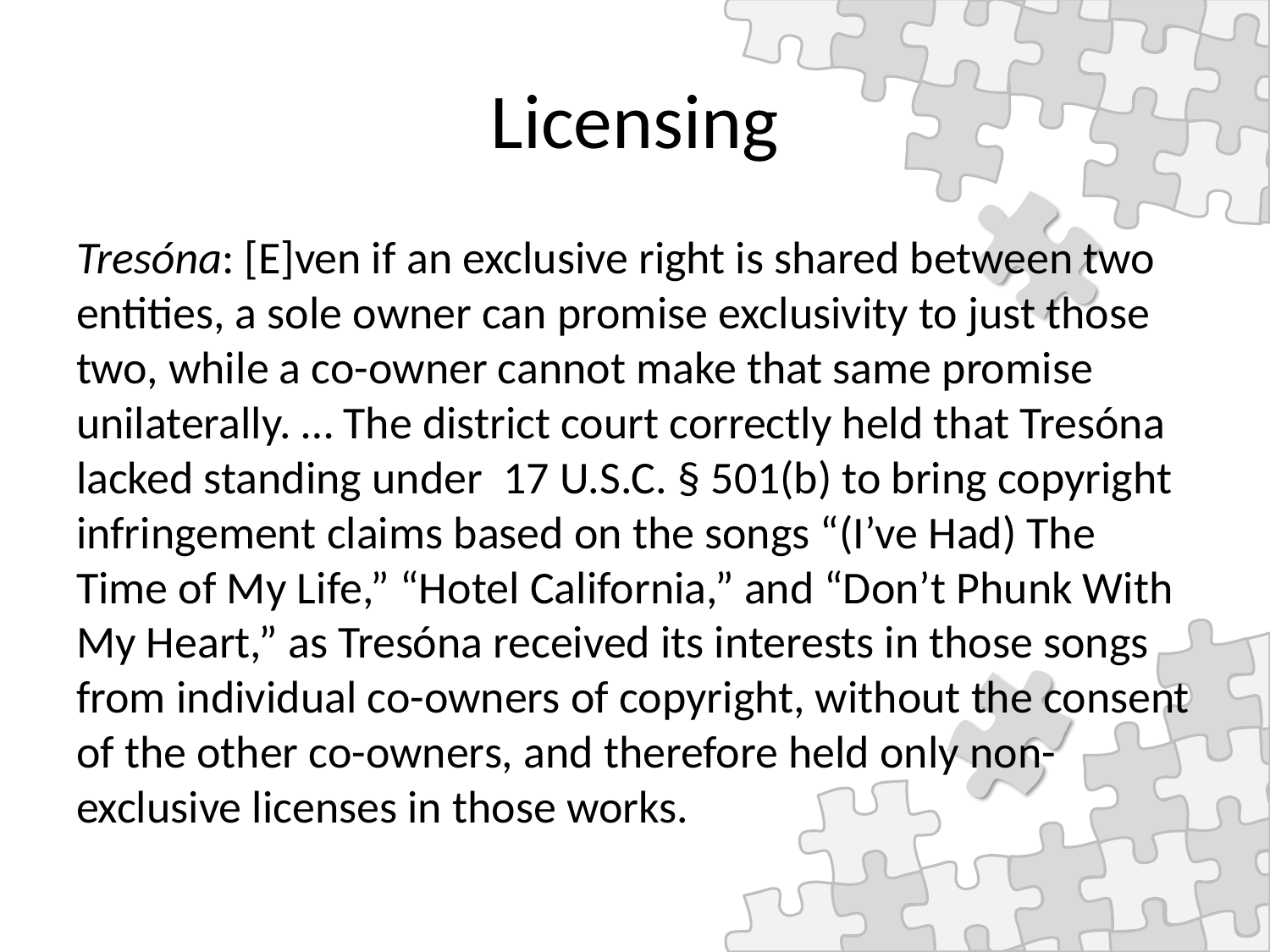

# Licensing
Tresóna: [E]ven if an exclusive right is shared between two entities, a sole owner can promise exclusivity to just those two, while a co-owner cannot make that same promise unilaterally. … The district court correctly held that Tresóna lacked standing under  17 U.S.C. § 501(b) to bring copyright infringement claims based on the songs “(I’ve Had) The Time of My Life,” “Hotel California,” and “Don’t Phunk With My Heart,” as Tresóna received its interests in those songs from individual co-owners of copyright, without the consent of the other co-owners, and therefore held only non-exclusive licenses in those works.